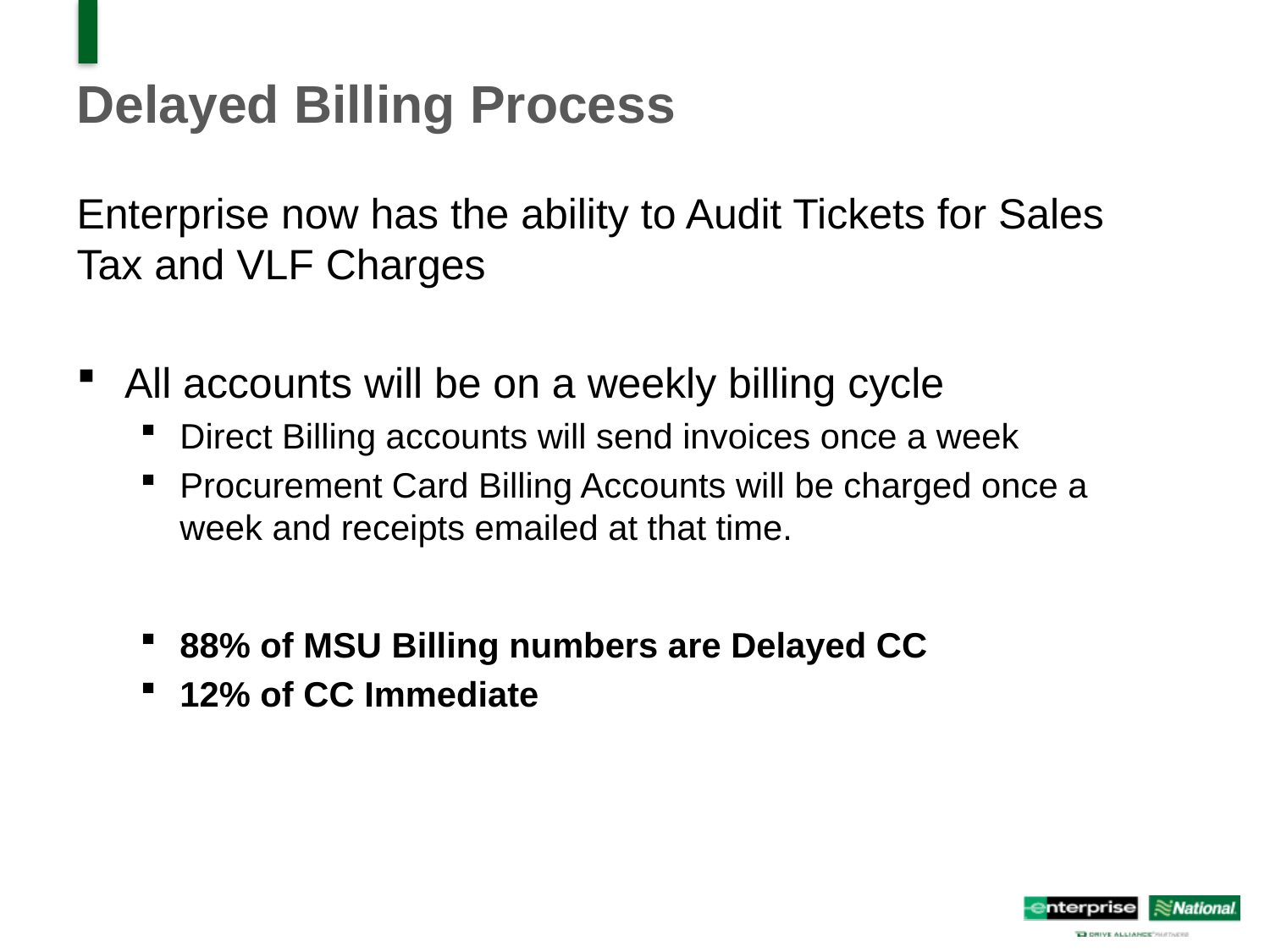

# Delayed Billing Process
Enterprise now has the ability to Audit Tickets for Sales Tax and VLF Charges

All accounts will be on a weekly billing cycle
Direct Billing accounts will send invoices once a week
Procurement Card Billing Accounts will be charged once a week and receipts emailed at that time.

88% of MSU Billing numbers are Delayed CC
12% of CC Immediate